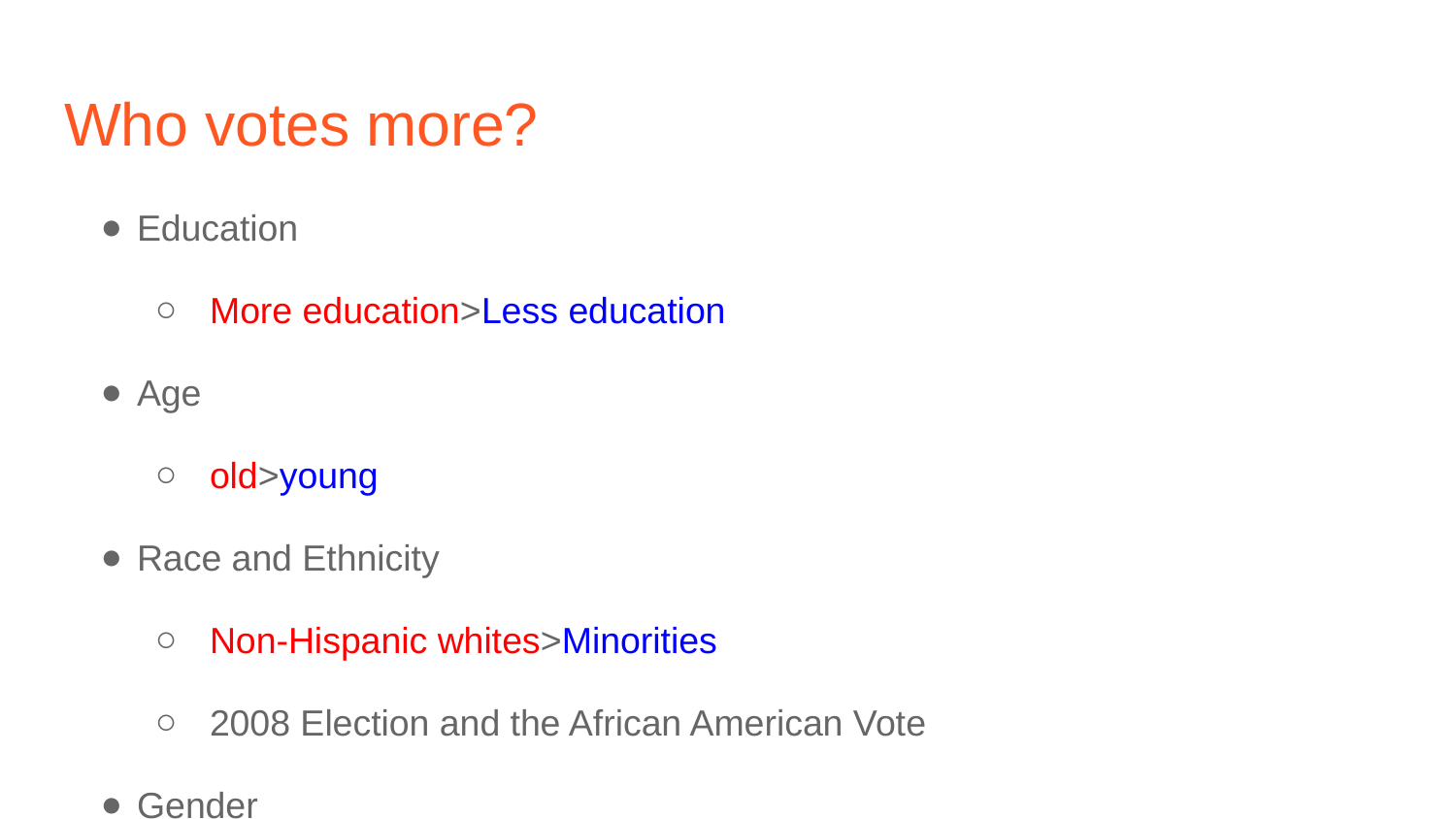

# Who votes more?
Education
More education>Less education
Age
old>young
Race and Ethnicity
Non-Hispanic whites>Minorities
2008 Election and the African American Vote
Gender
Women>Men
Marital Status
Married>Single
Government Employees